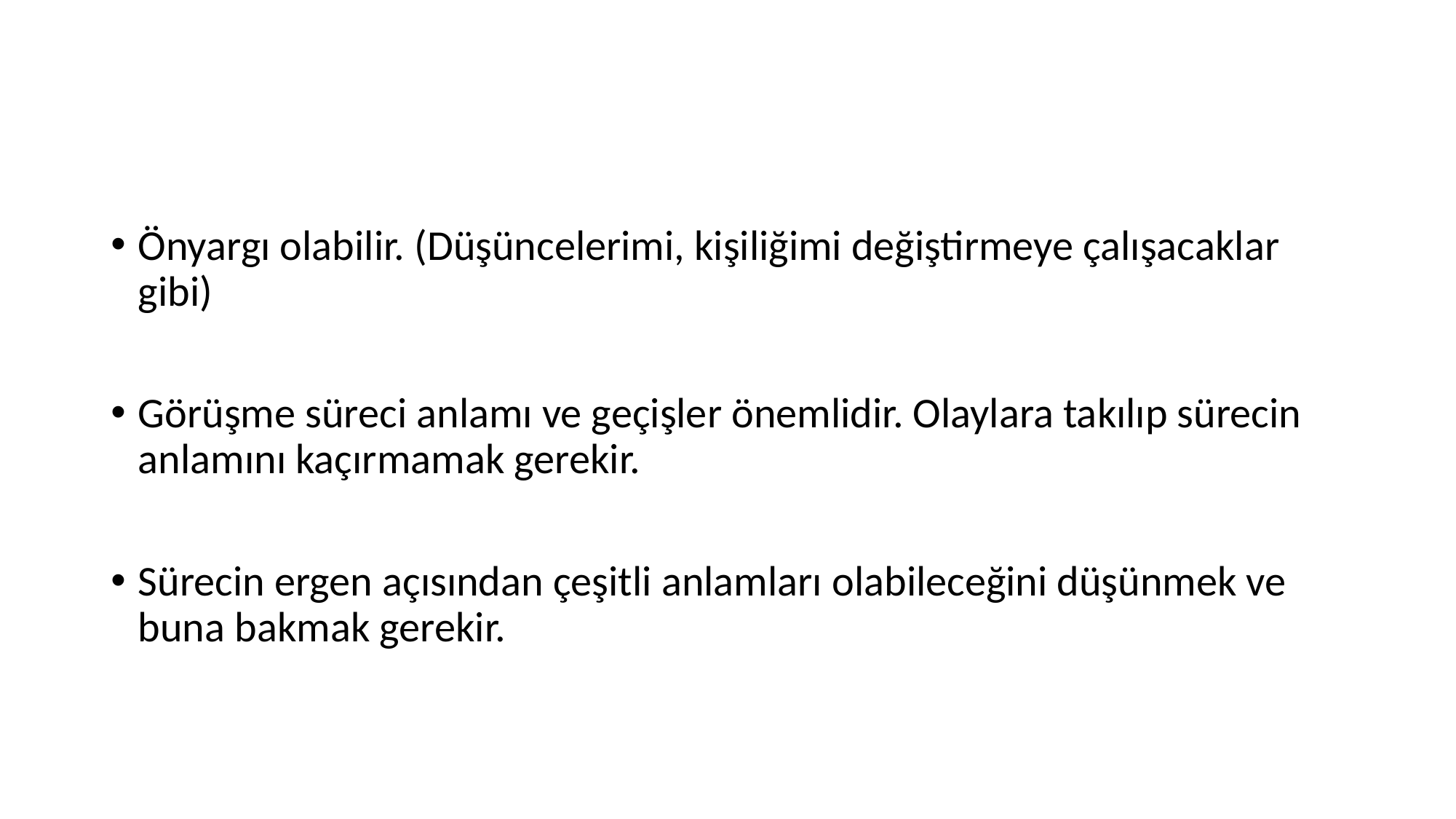

#
Önyargı olabilir. (Düşüncelerimi, kişiliğimi değiştirmeye çalışacaklar gibi)

Görüşme süreci anlamı ve geçişler önemlidir. Olaylara takılıp sürecin anlamını kaçırmamak gerekir.

Sürecin ergen açısından çeşitli anlamları olabileceğini düşünmek ve buna bakmak gerekir.